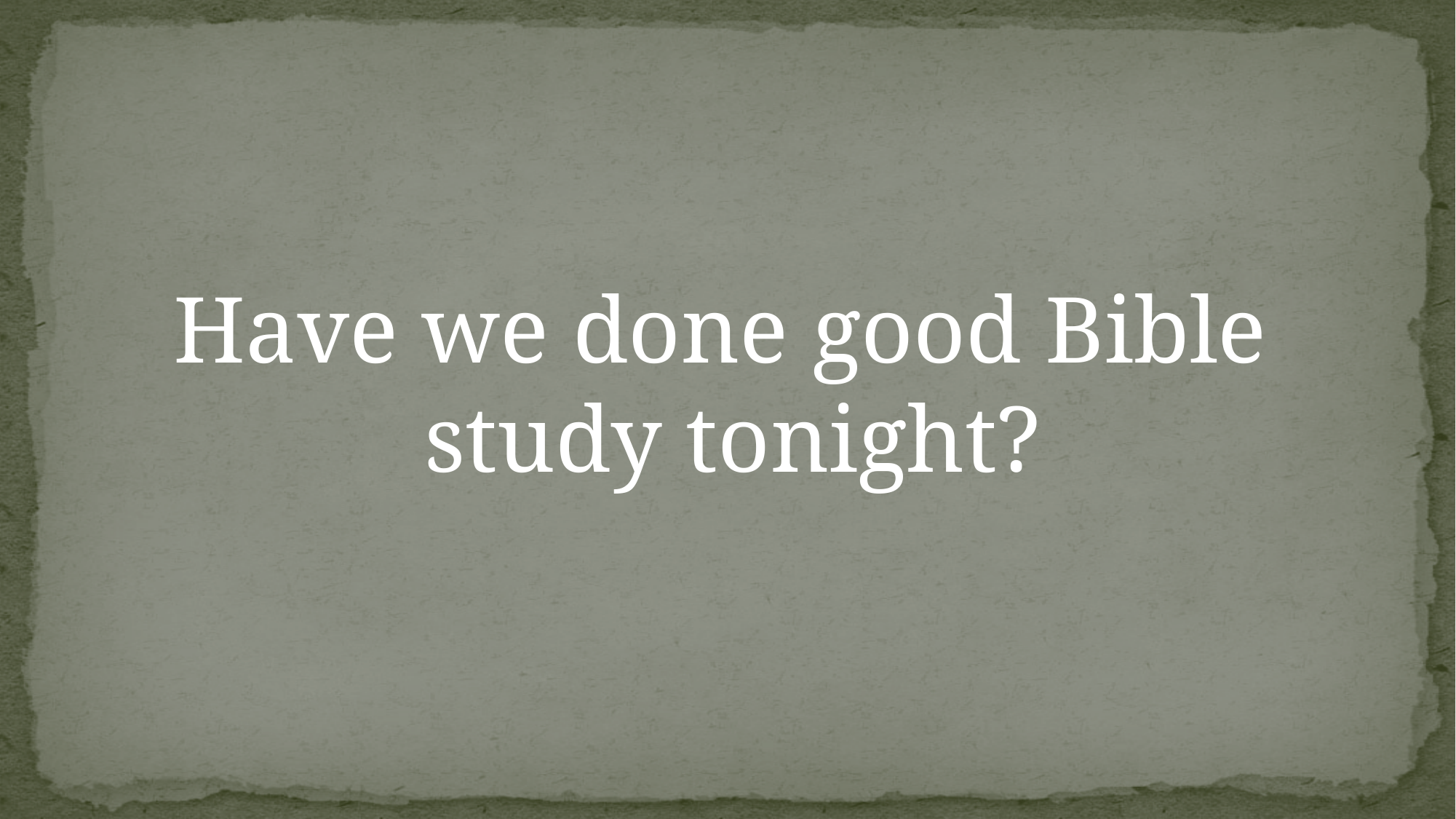

Have we done good Bible
study tonight?